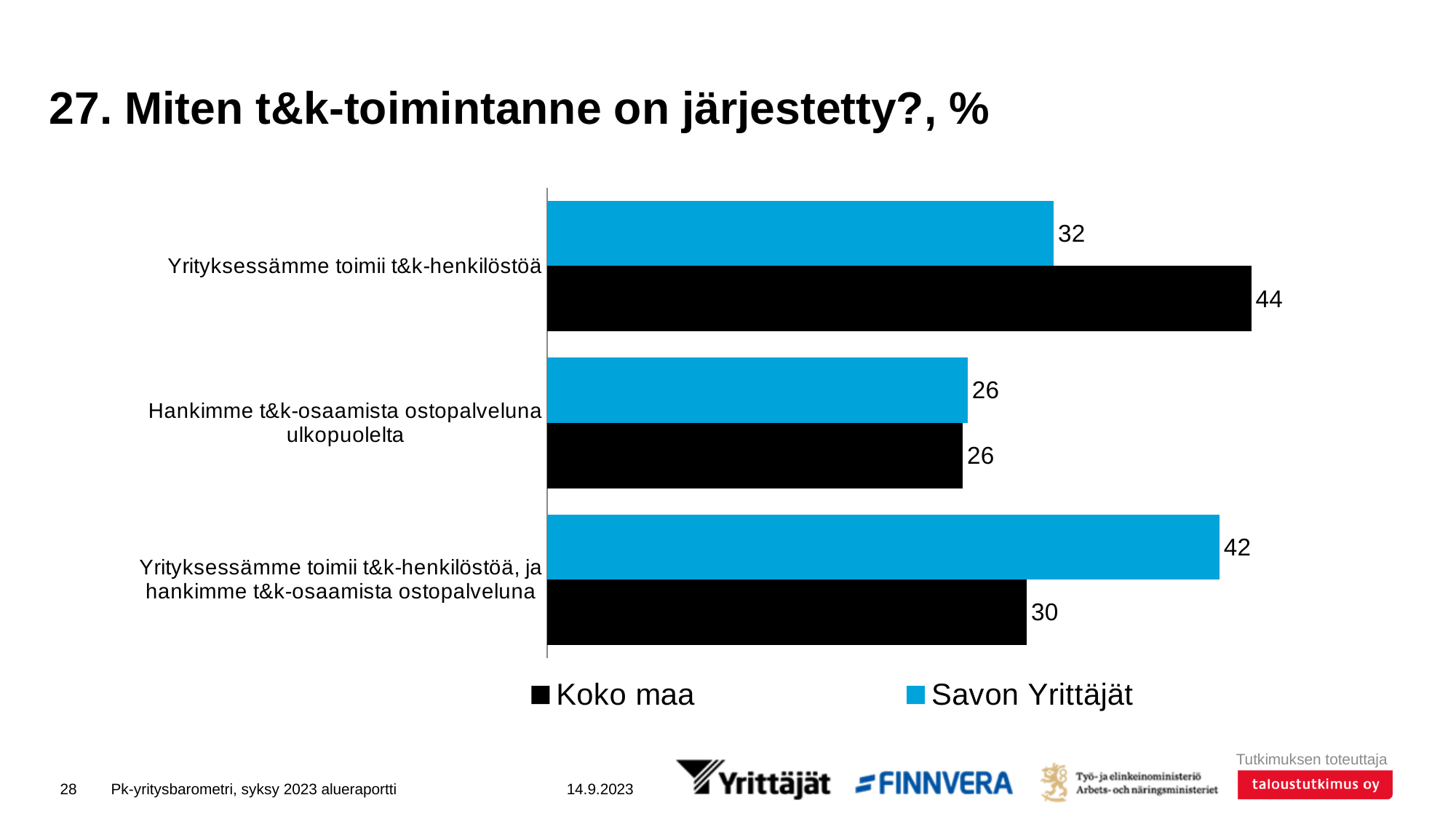

# 27. Miten t&k-toimintanne on järjestetty?, %

### Chart

| Category | Savon Yrittäjät | Koko maa |
|---|---|---|
| Yrityksessämme toimii t&k-henkilöstöä | 31.67558 | 44.0184 |
| Hankimme t&k-osaamista ostopalveluna ulkopuolelta | 26.29082 | 25.99118 |
| Yrityksessämme toimii t&k-henkilöstöä, ja hankimme t&k-osaamista ostopalveluna | 42.0336 | 29.99042 |
28
Pk-yritysbarometri, syksy 2023 alueraportti
14.9.2023